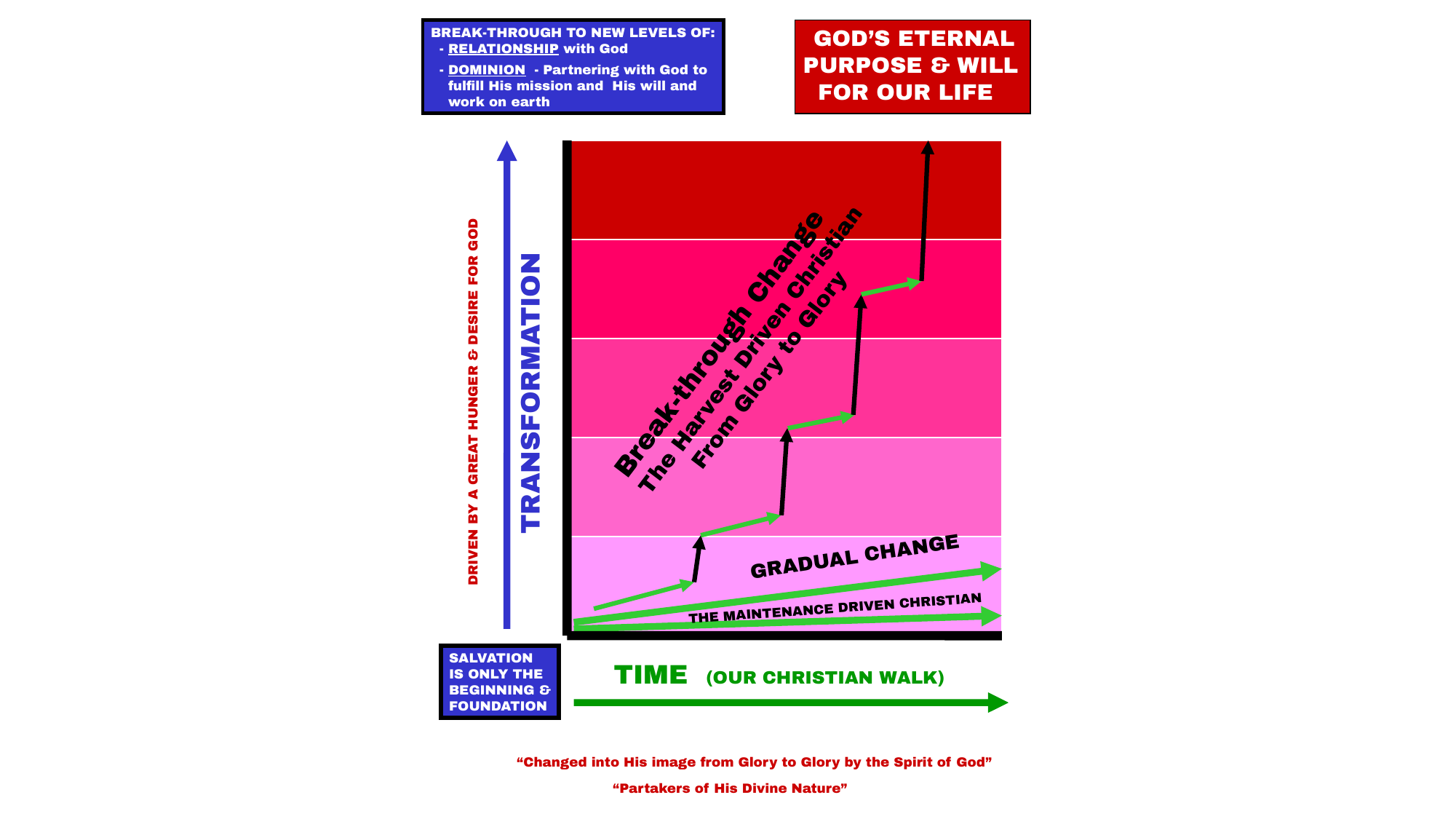

BREAK-THROUGH TO NEW LEVELS OF:
  - RELATIONSHIP with God

  - DOMINION  - Partnering with God to
    fulfill His mission and  His will and
    work on earth
  GOD’S ETERNAL
PURPOSE & WILL
  FOR OUR LIFE

Break-through Change
The Harvest Driven Christian
       From Glory to Glory
TRANSFORMATION
DRIVEN BY A GREAT HUNGER & DESIRE FOR GOD

GRADUAL CHANGE

THE MAINTENANCE DRIVEN CHRISTIAN

SALVATION
IS ONLY THE
BEGINNING &
FOUNDATION
TIME   (OUR CHRISTIAN WALK)

“Changed into His image from Glory to Glory by the Spirit of God”

                      “Partakers of His Divine Nature”